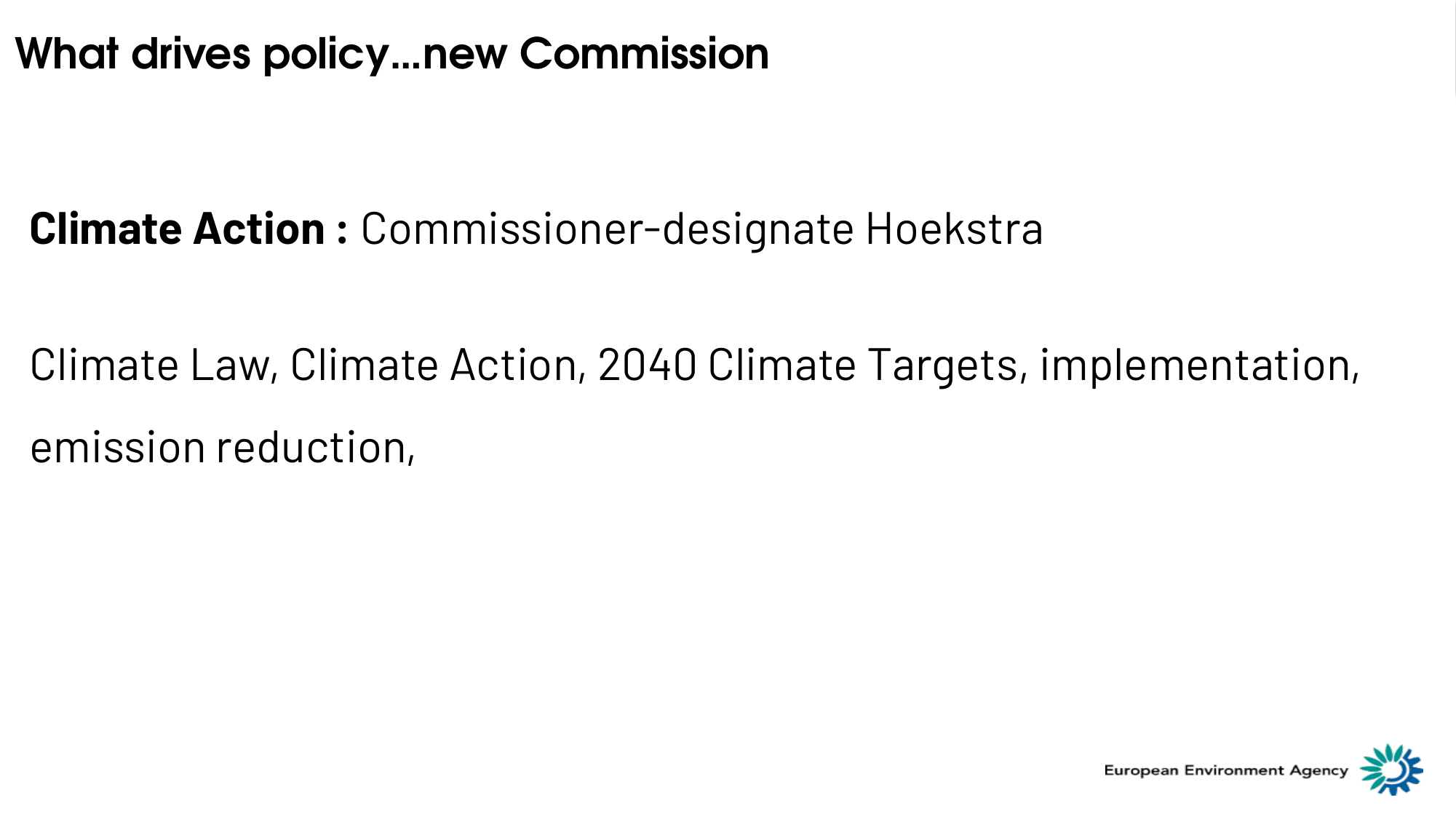

What drives policy…new Commission
Climate Action : Commissioner-designate Hoekstra

Climate Law, Climate Action, 2040 Climate Targets, implementation, emission reduction,